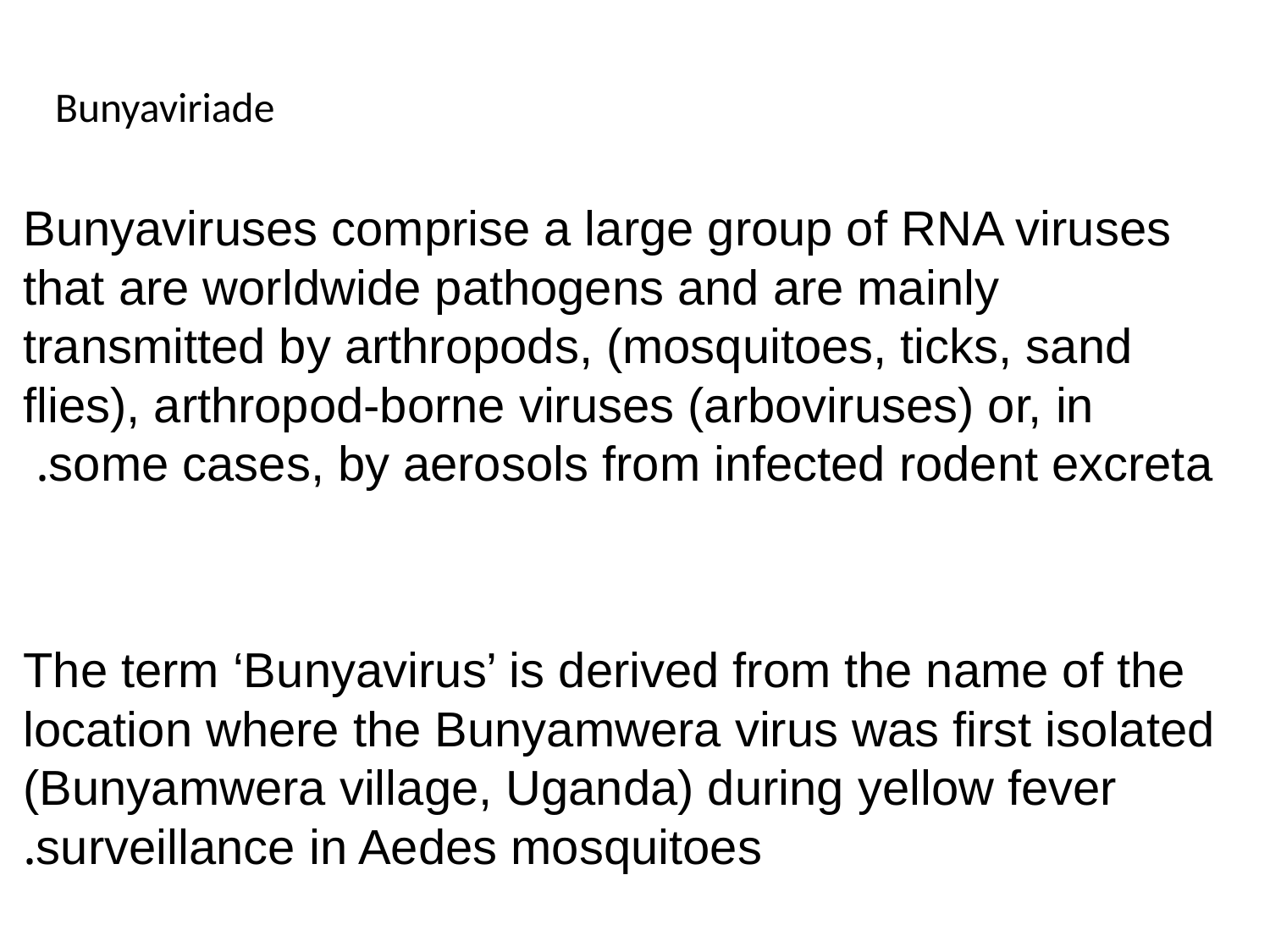

# Bunyaviriade
Bunyaviruses comprise a large group of RNA viruses that are worldwide pathogens and are mainly transmitted by arthropods, (mosquitoes, ticks, sand flies), arthropod-borne viruses (arboviruses) or, in some cases, by aerosols from infected rodent excreta.

The term ‘Bunyavirus’ is derived from the name of the location where the Bunyamwera virus was first isolated (Bunyamwera village, Uganda) during yellow fever surveillance in Aedes mosquitoes.